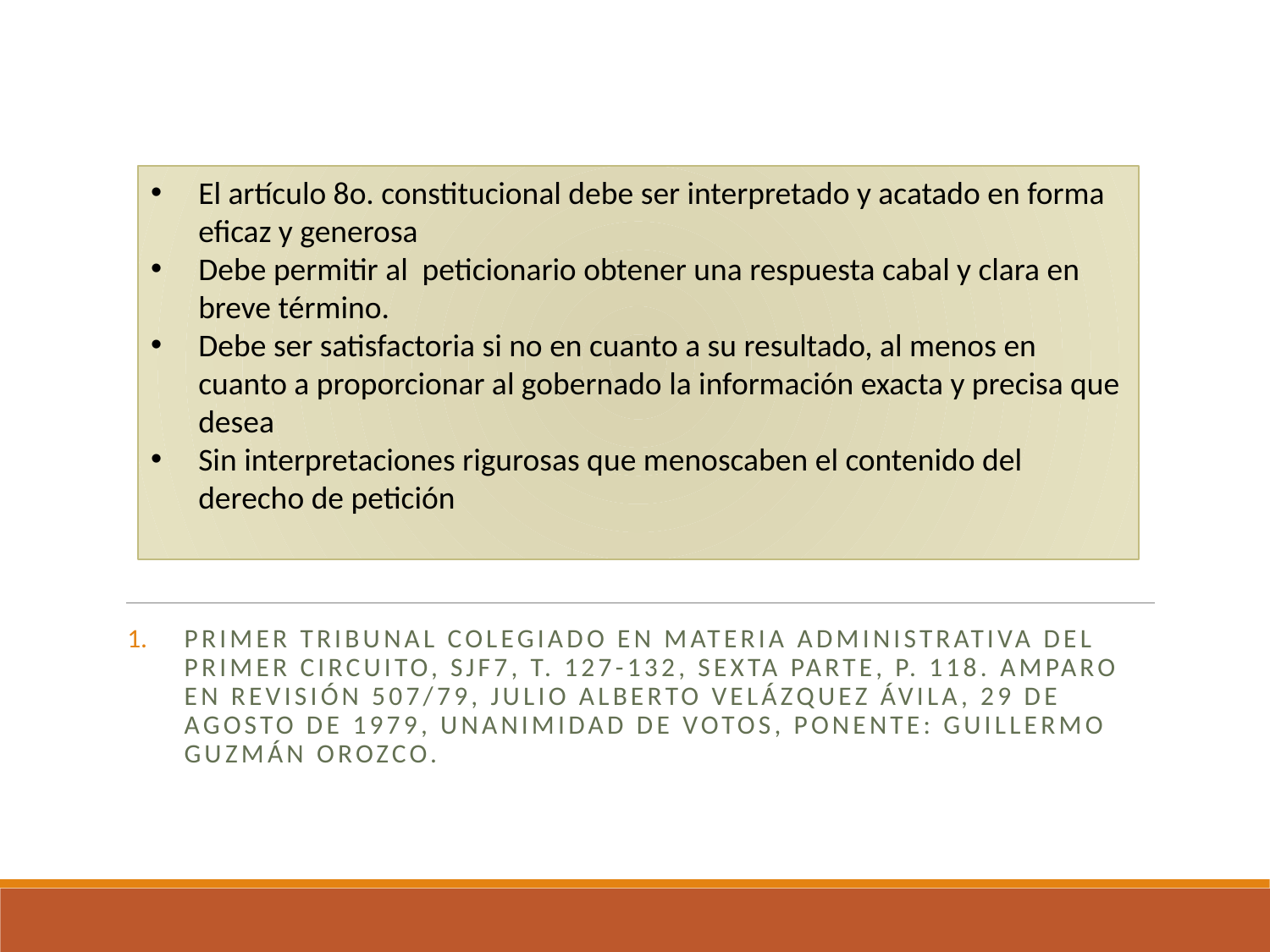

El artículo 8o. constitucional debe ser interpretado y acatado en forma eficaz y generosa
Debe permitir al  peticionario obtener una respuesta cabal y clara en breve término.
Debe ser satisfactoria si no en cuanto a su resultado, al menos en cuanto a proporcionar al gobernado la información exacta y precisa que desea
Sin interpretaciones rigurosas que menoscaben el contenido del derecho de petición
Primer Tribunal Colegiado en materia administrativa del Primer Circuito, SJF7, t. 127-132, sexta parte, p. 118. Amparo en revisión 507/79, Julio Alberto Velázquez Ávila, 29 de agosto de 1979, unanimidad de votos, ponente: Guillermo Guzmán Orozco.